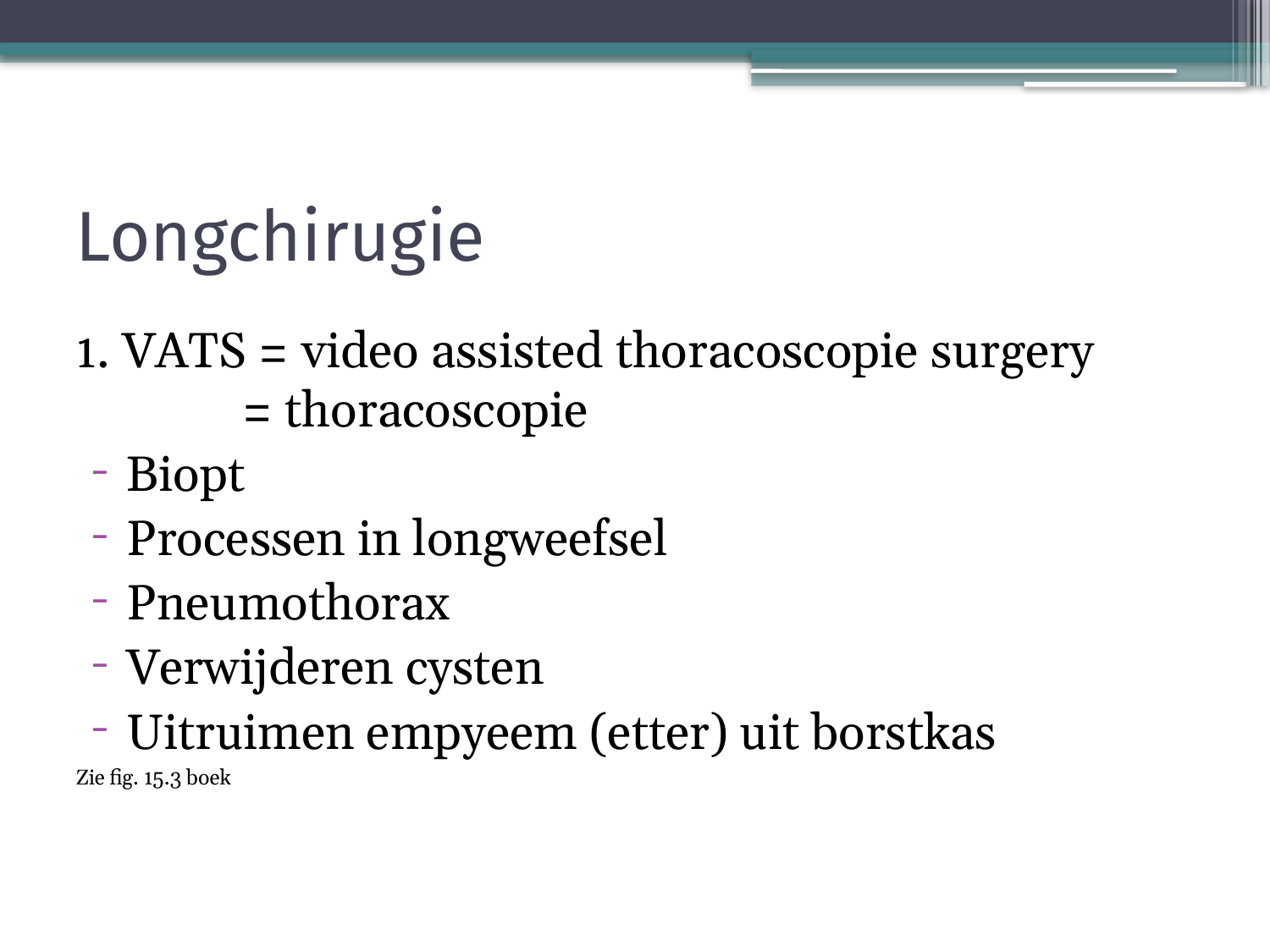

# Longchirugie
1. VATS = video assisted thoracoscopie surgery
              = thoracoscopie
Biopt
Processen in longweefsel
Pneumothorax
Verwijderen cysten
Uitruimen empyeem (etter) uit borstkas
Zie fig. 15.3 boek